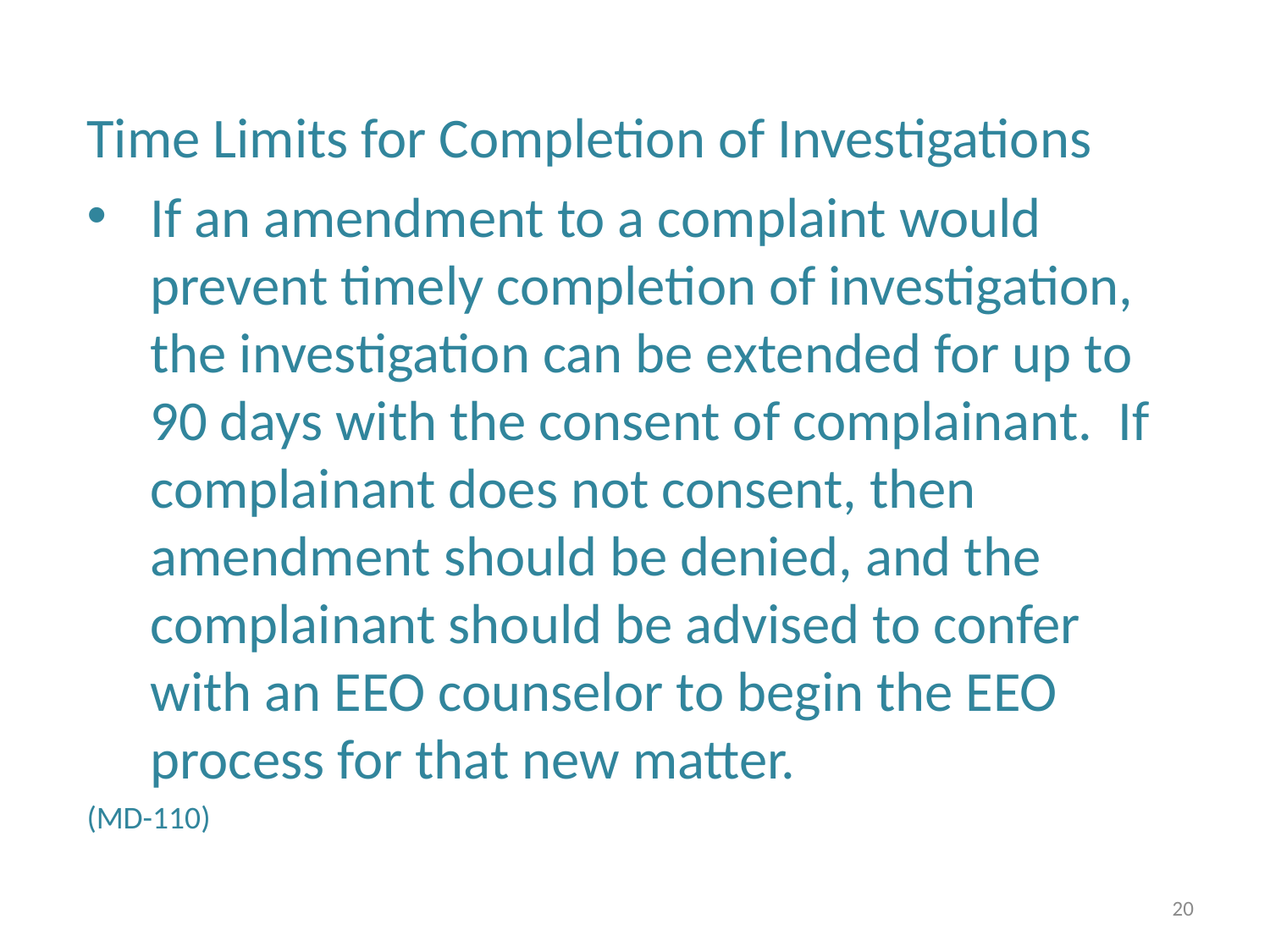

Time Limits for Completion of Investigations
If an amendment to a complaint would prevent timely completion of investigation, the investigation can be extended for up to 90 days with the consent of complainant.  If complainant does not consent, then amendment should be denied, and the complainant should be advised to confer with an EEO counselor to begin the EEO process for that new matter.
(MD-110)
20